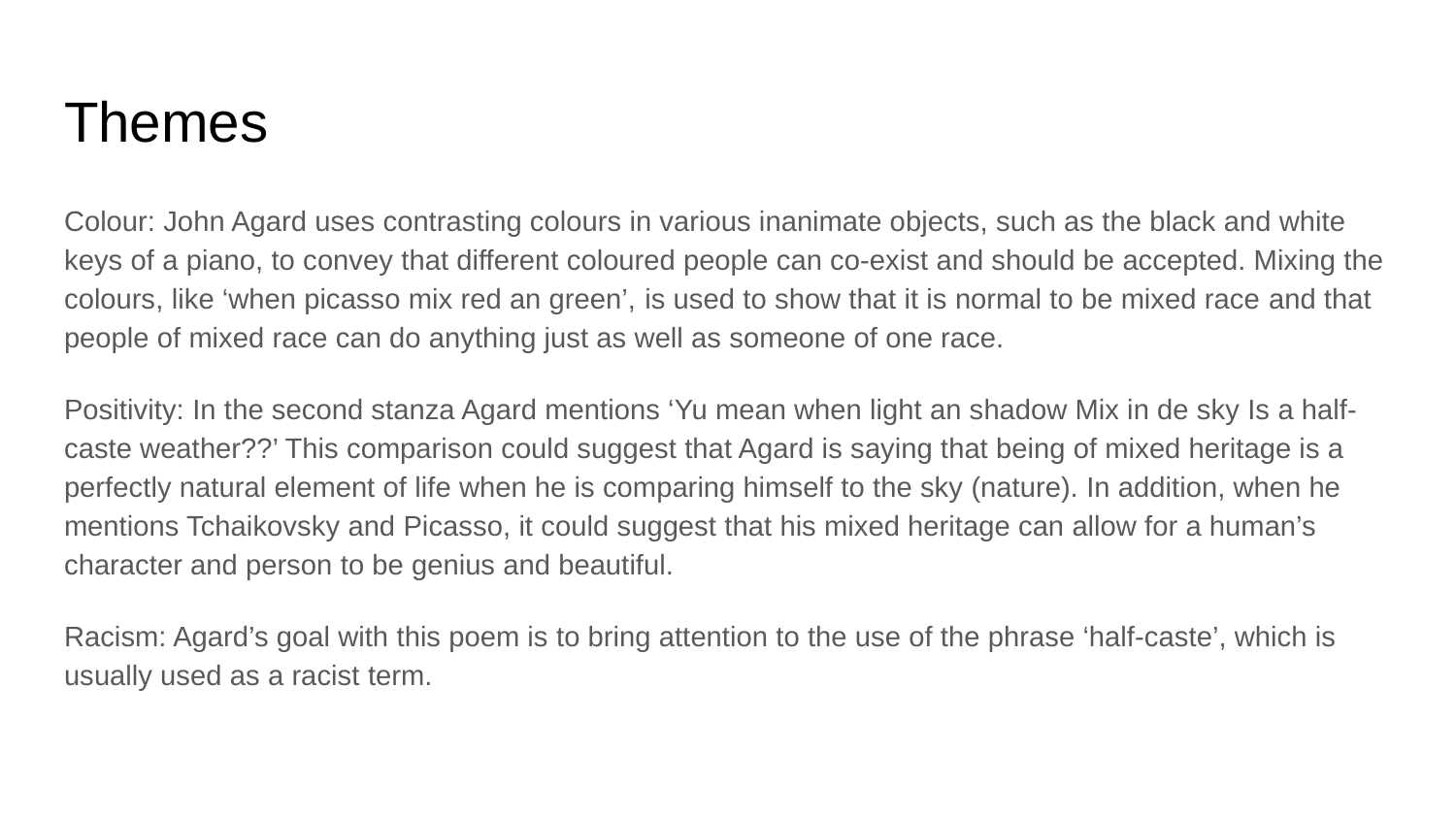

# Themes
Colour: John Agard uses contrasting colours in various inanimate objects, such as the black and white keys of a piano, to convey that different coloured people can co-exist and should be accepted. Mixing the colours, like ‘when picasso mix red an green’, is used to show that it is normal to be mixed race and that people of mixed race can do anything just as well as someone of one race.
Positivity: In the second stanza Agard mentions ‘Yu mean when light an shadow Mix in de sky Is a half-caste weather??’ This comparison could suggest that Agard is saying that being of mixed heritage is a perfectly natural element of life when he is comparing himself to the sky (nature). In addition, when he mentions Tchaikovsky and Picasso, it could suggest that his mixed heritage can allow for a human’s character and person to be genius and beautiful.
Racism: Agard’s goal with this poem is to bring attention to the use of the phrase ‘half-caste’, which is usually used as a racist term.